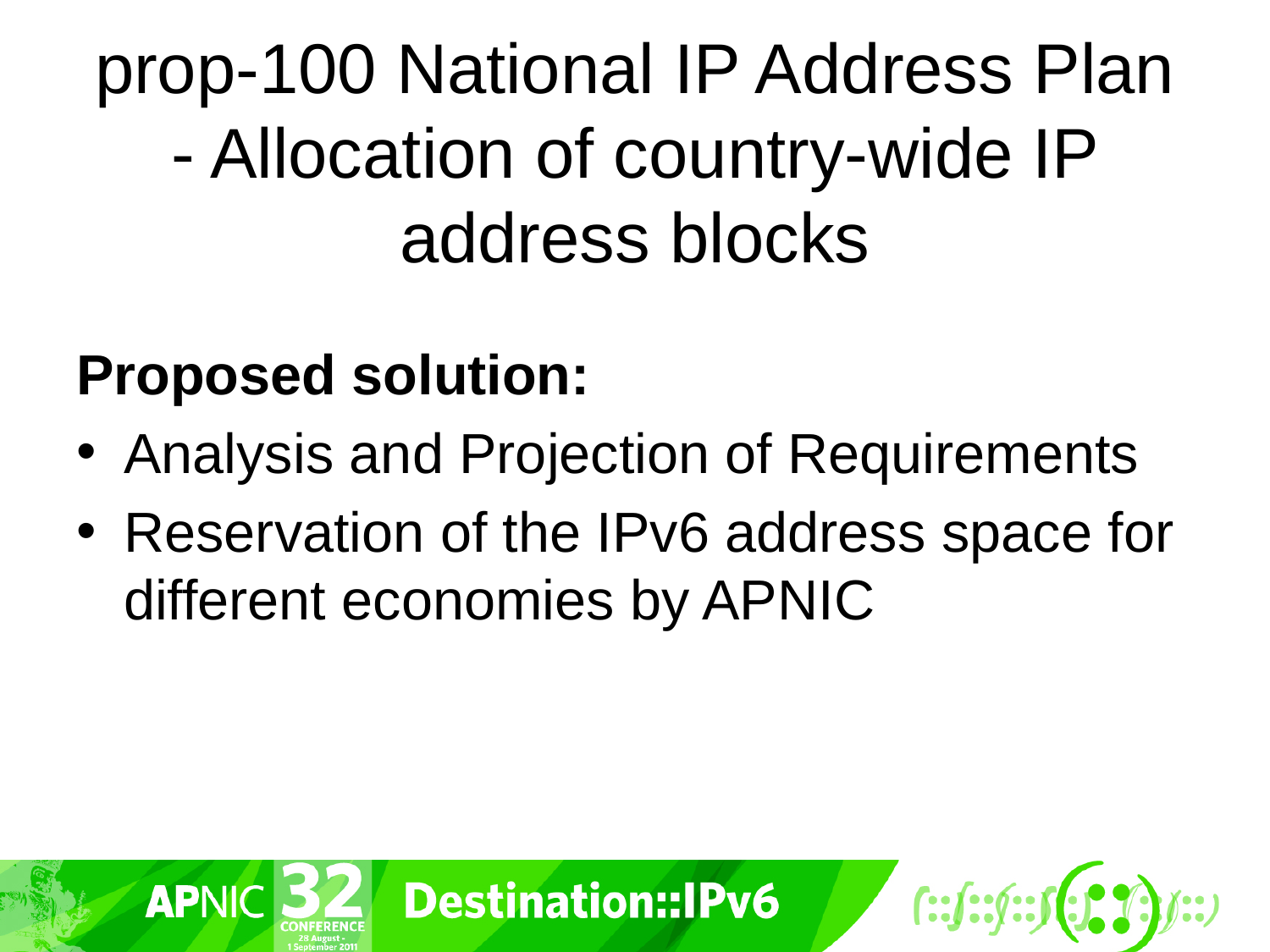

# prop-100 National IP Address Plan - Allocation of country-wide IP address blocks
Proposed solution:
Analysis and Projection of Requirements
Reservation of the IPv6 address space for different economies by APNIC